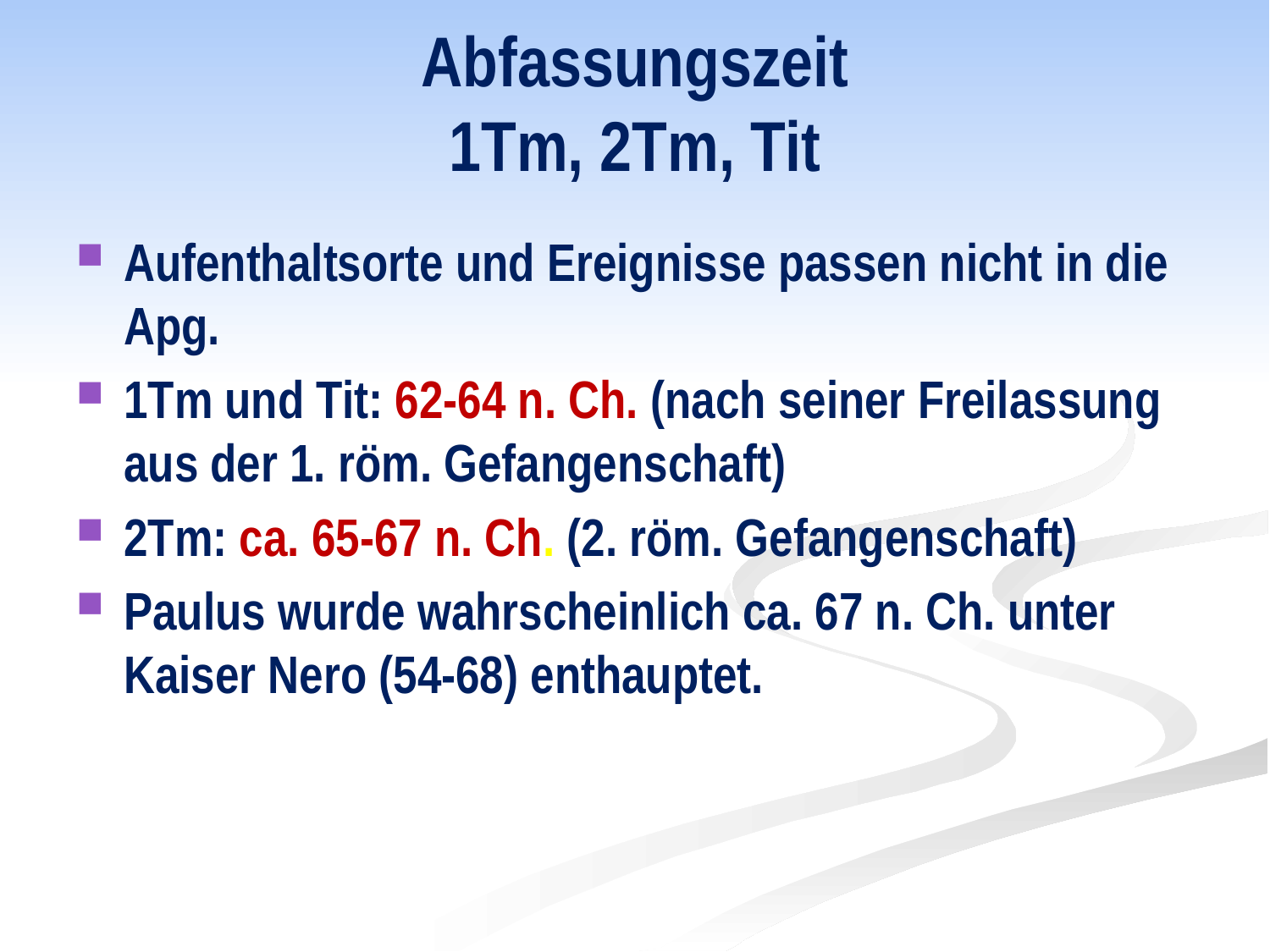

# Abfassungszeit 1Tm, 2Tm, Tit
Aufenthaltsorte und Ereignisse passen nicht in die Apg.
1Tm und Tit: 62-64 n. Ch. (nach seiner Freilassung aus der 1. röm. Gefangenschaft)
2Tm: ca. 65-67 n. Ch. (2. röm. Gefangenschaft)
Paulus wurde wahrscheinlich ca. 67 n. Ch. unter Kaiser Nero (54-68) enthauptet.